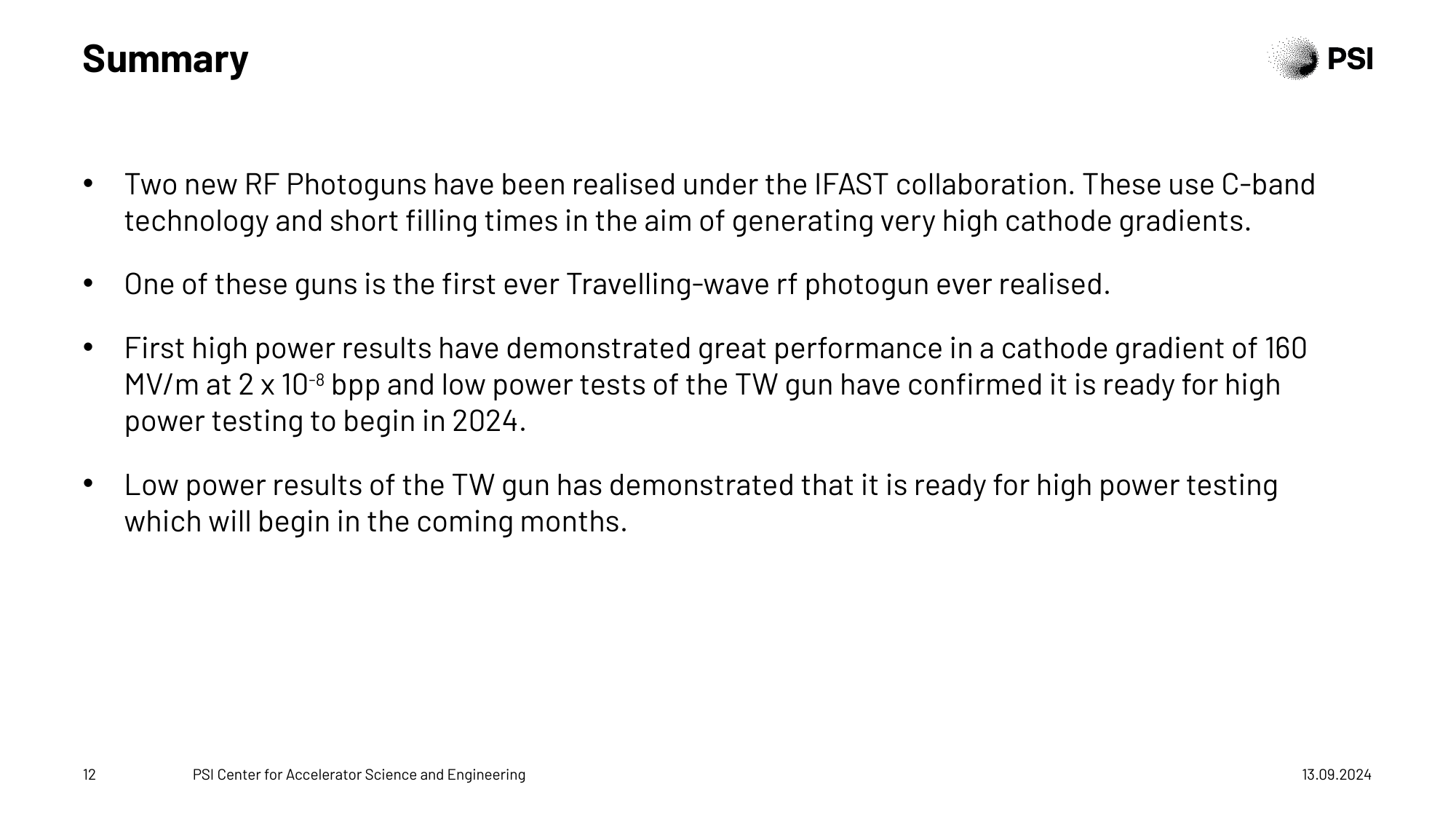

# Summary
Two new RF Photoguns have been realised under the IFAST collaboration. These use C-band technology and short filling times in the aim of generating very high cathode gradients.
One of these guns is the first ever Travelling-wave rf photogun ever realised.
First high power results have demonstrated great performance in a cathode gradient of 160 MV/m at 2 x 10-8 bpp and low power tests of the TW gun have confirmed it is ready for high power testing to begin in 2024.
Low power results of the TW gun has demonstrated that it is ready for high power testing which will begin in the coming months.
12
PSI Center for Accelerator Science and Engineering
13.09.2024